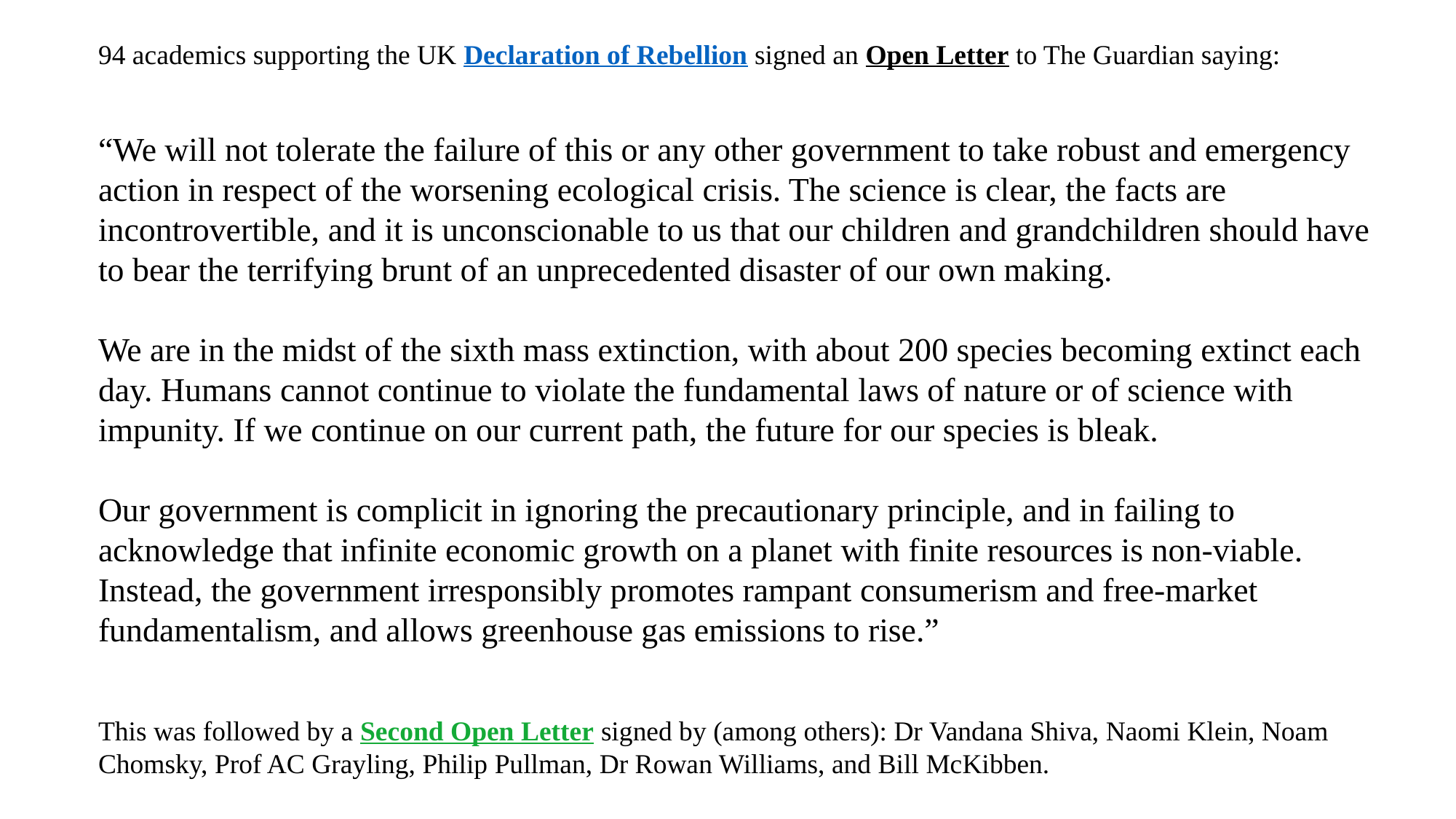

94 academics supporting the UK Declaration of Rebellion signed an Open Letter to The Guardian saying:
“We will not tolerate the failure of this or any other government to take robust and emergency action in respect of the worsening ecological crisis. The science is clear, the facts are incontrovertible, and it is unconscionable to us that our children and grandchildren should have to bear the terrifying brunt of an unprecedented disaster of our own making.
We are in the midst of the sixth mass extinction, with about 200 species becoming extinct each day. Humans cannot continue to violate the fundamental laws of nature or of science with impunity. If we continue on our current path, the future for our species is bleak.
Our government is complicit in ignoring the precautionary principle, and in failing to acknowledge that infinite economic growth on a planet with finite resources is non-viable. Instead, the government irresponsibly promotes rampant consumerism and free-market fundamentalism, and allows greenhouse gas emissions to rise.”
This was followed by a Second Open Letter signed by (among others): Dr Vandana Shiva, Naomi Klein, Noam Chomsky, Prof AC Grayling, Philip Pullman, Dr Rowan Williams, and Bill McKibben.